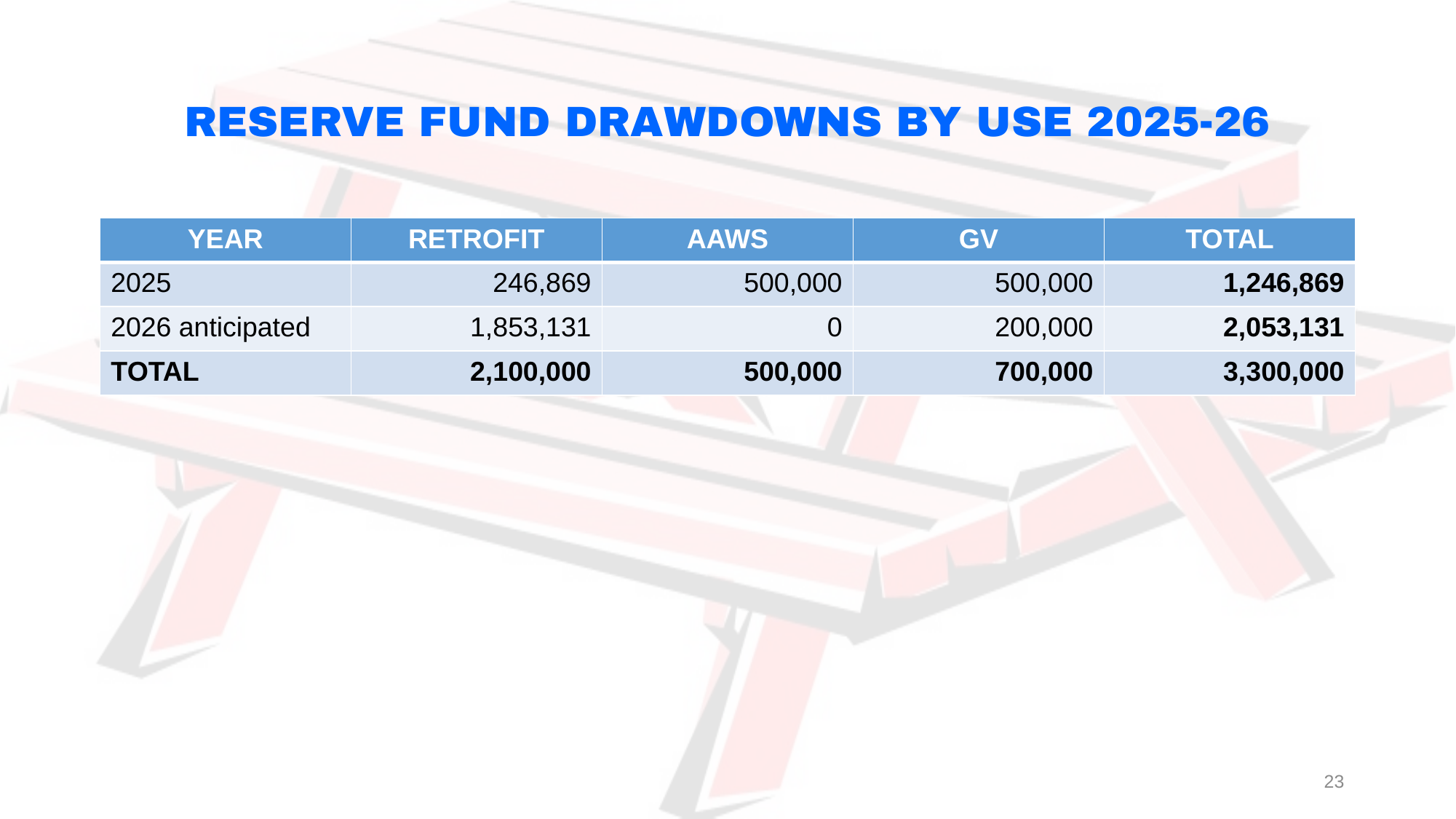

# RESERVE FUND DRAWDOWNS BY USE 2025-26
| YEAR | RETROFIT | AAWS | GV | TOTAL |
| --- | --- | --- | --- | --- |
| 2025 | 246,869 | 500,000 | 500,000 | 1,246,869 |
| 2026 anticipated | 1,853,131 | 0 | 200,000 | 2,053,131 |
| TOTAL | 2,100,000 | 500,000 | 700,000 | 3,300,000 |
23